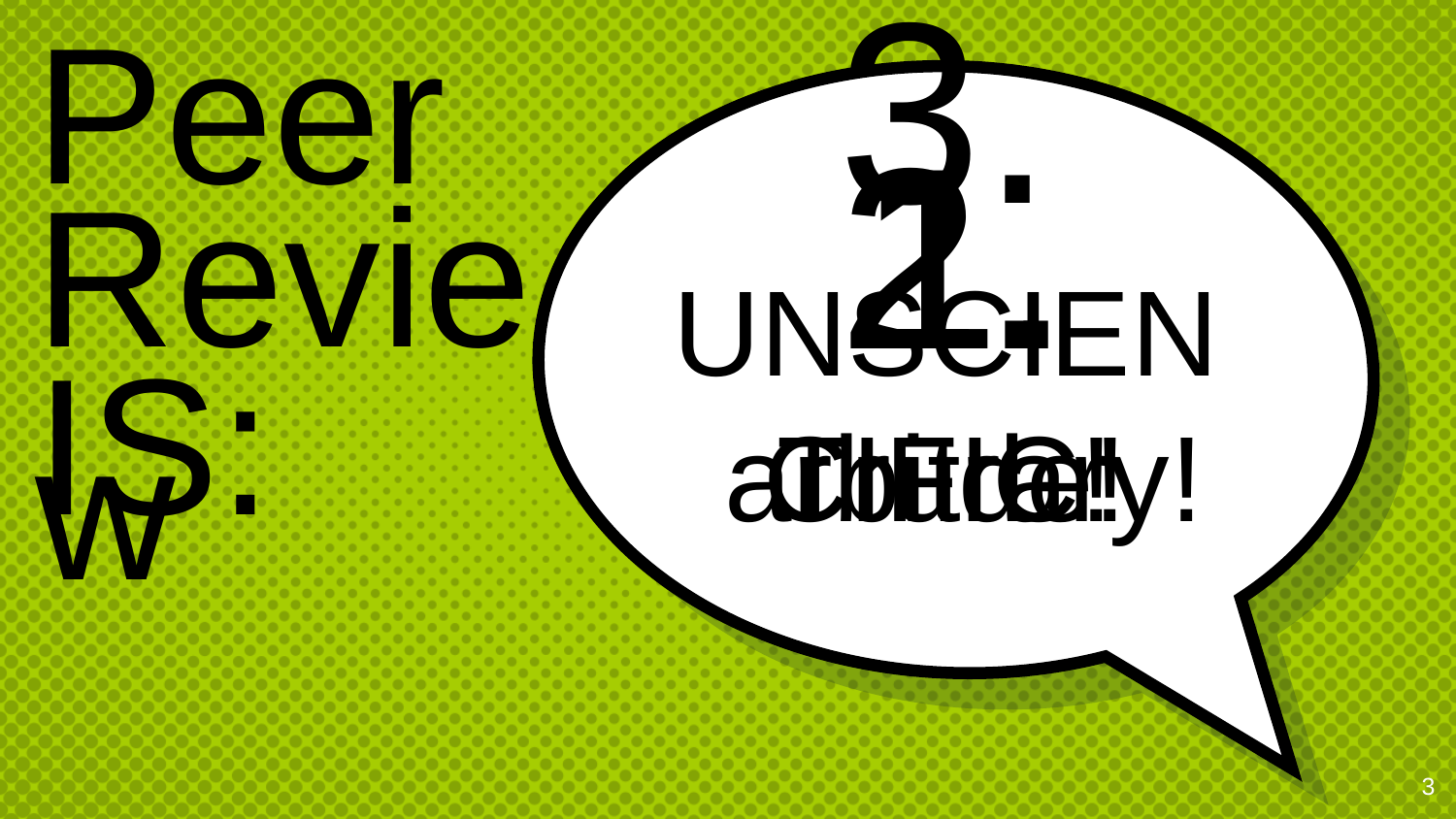

Peer
Review
IS:
2.
Crude!
1.
arbitrary!
# 3.
UNSCIENTIFIC!
3